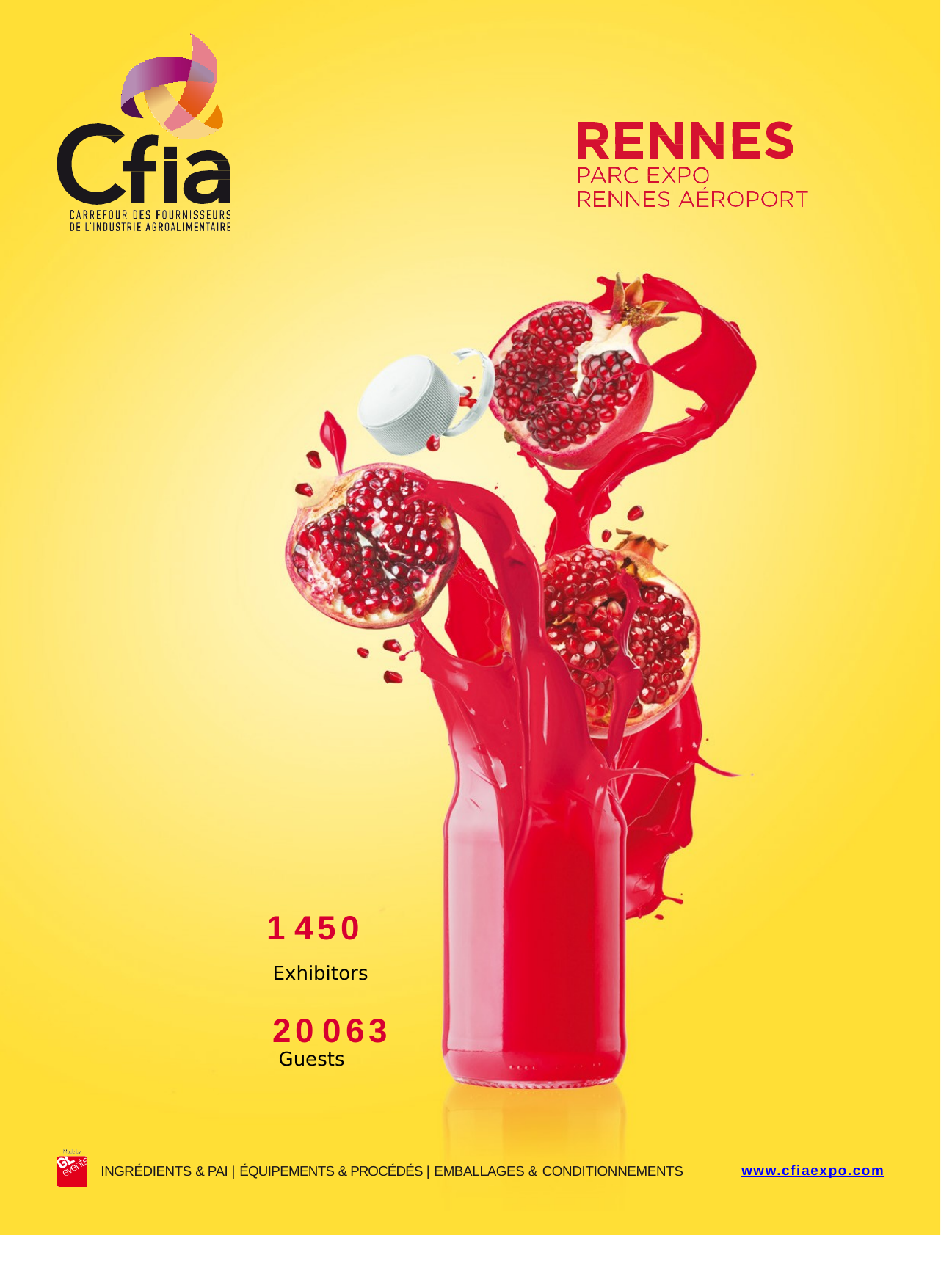

1 450
Exhibitors
20063
Guests

www.cfiaexpo.com
INGRÉDIENTS & PAI | ÉQUIPEMENTS & PROCÉDÉS | EMBALLAGES & CONDITIONNEMENTS